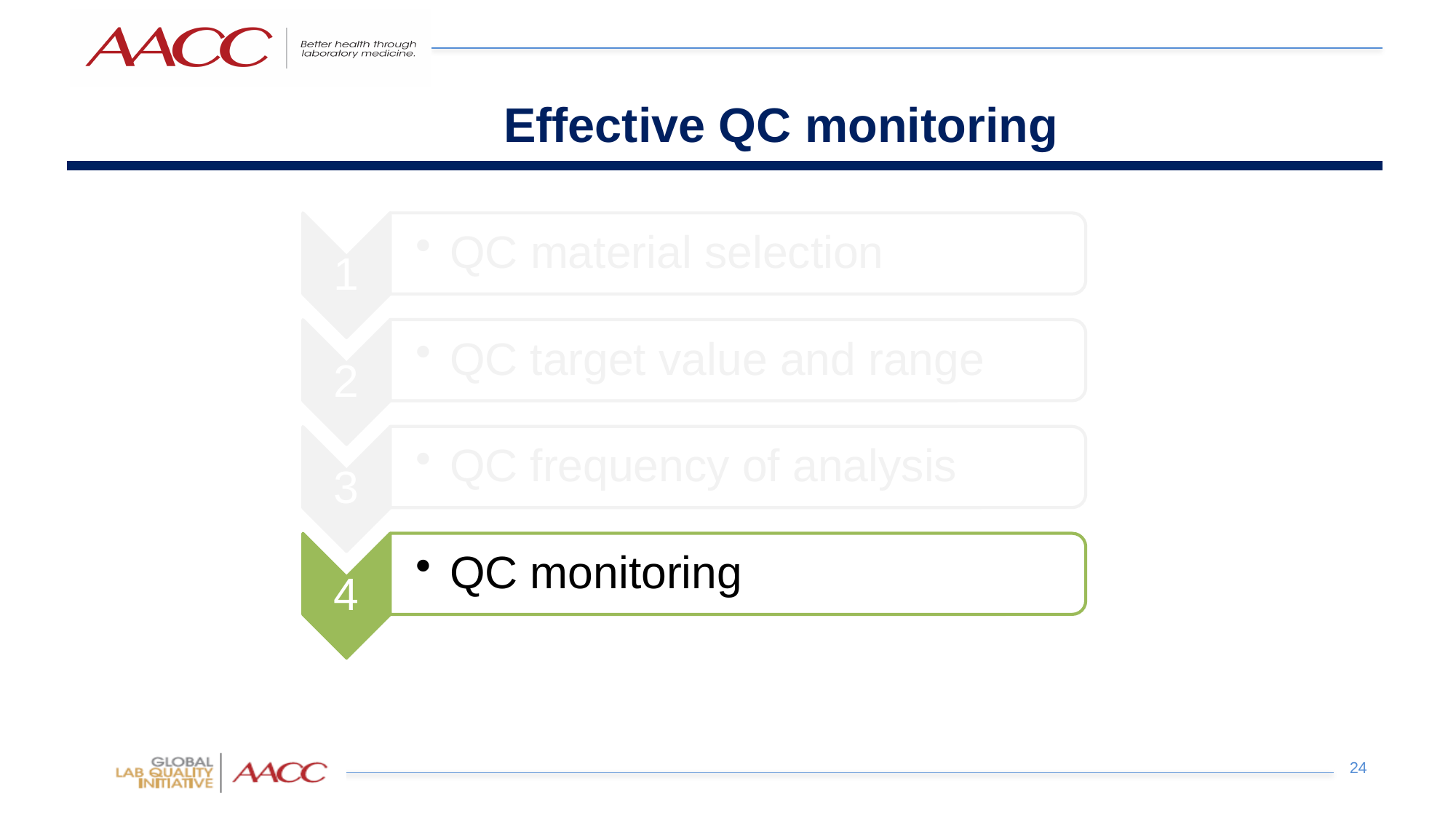

# Effective QC monitoring
1
QC material selection
2
QC target value and range
3
QC frequency of analysis
4
QC monitoring
24